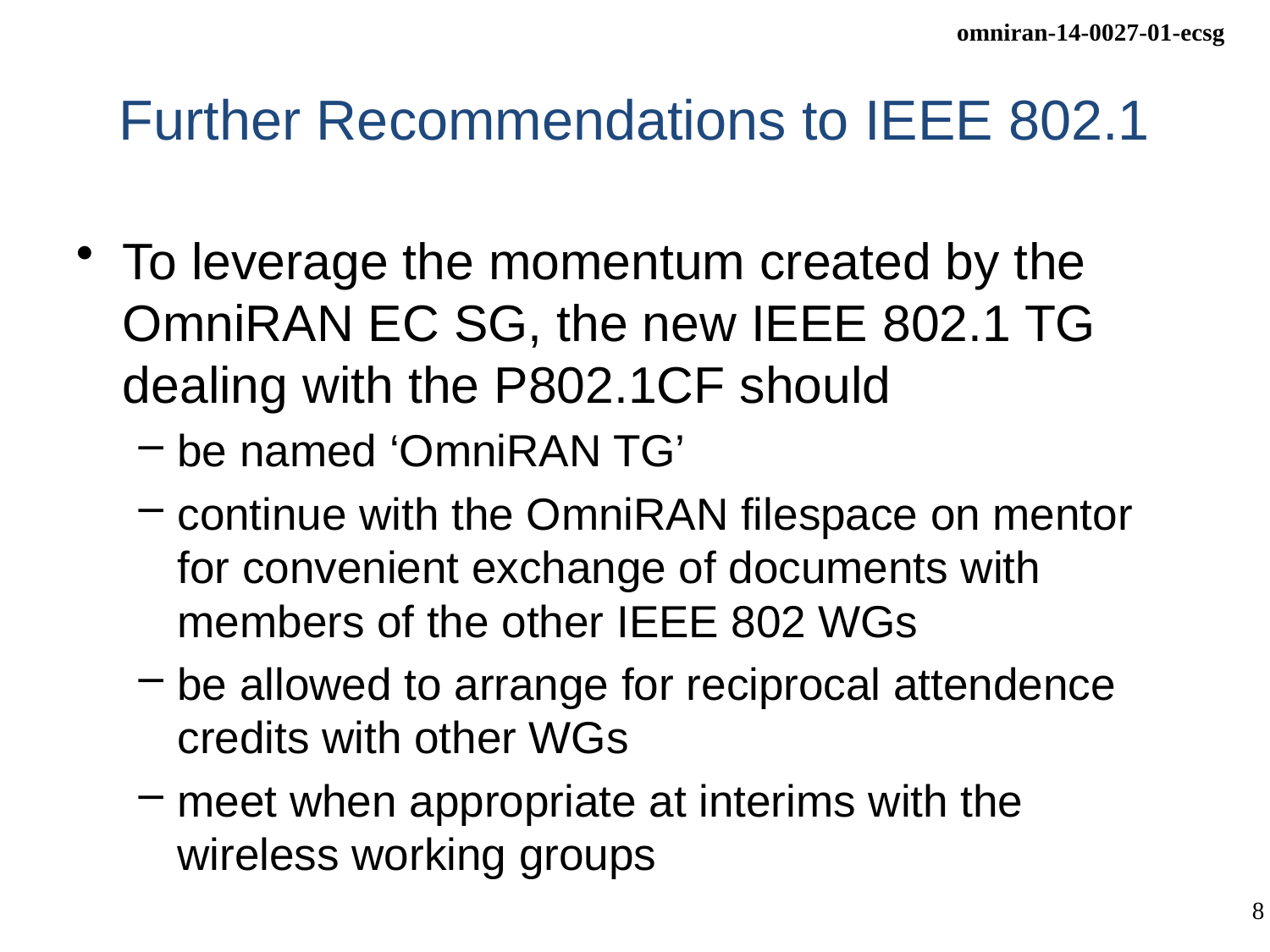

# Further Recommendations to IEEE 802.1
To leverage the momentum created by the OmniRAN EC SG, the new IEEE 802.1 TG dealing with the P802.1CF should
be named ‘OmniRAN TG’
continue with the OmniRAN filespace on mentor for convenient exchange of documents with members of the other IEEE 802 WGs
be allowed to arrange for reciprocal attendence credits with other WGs
meet when appropriate at interims with the wireless working groups